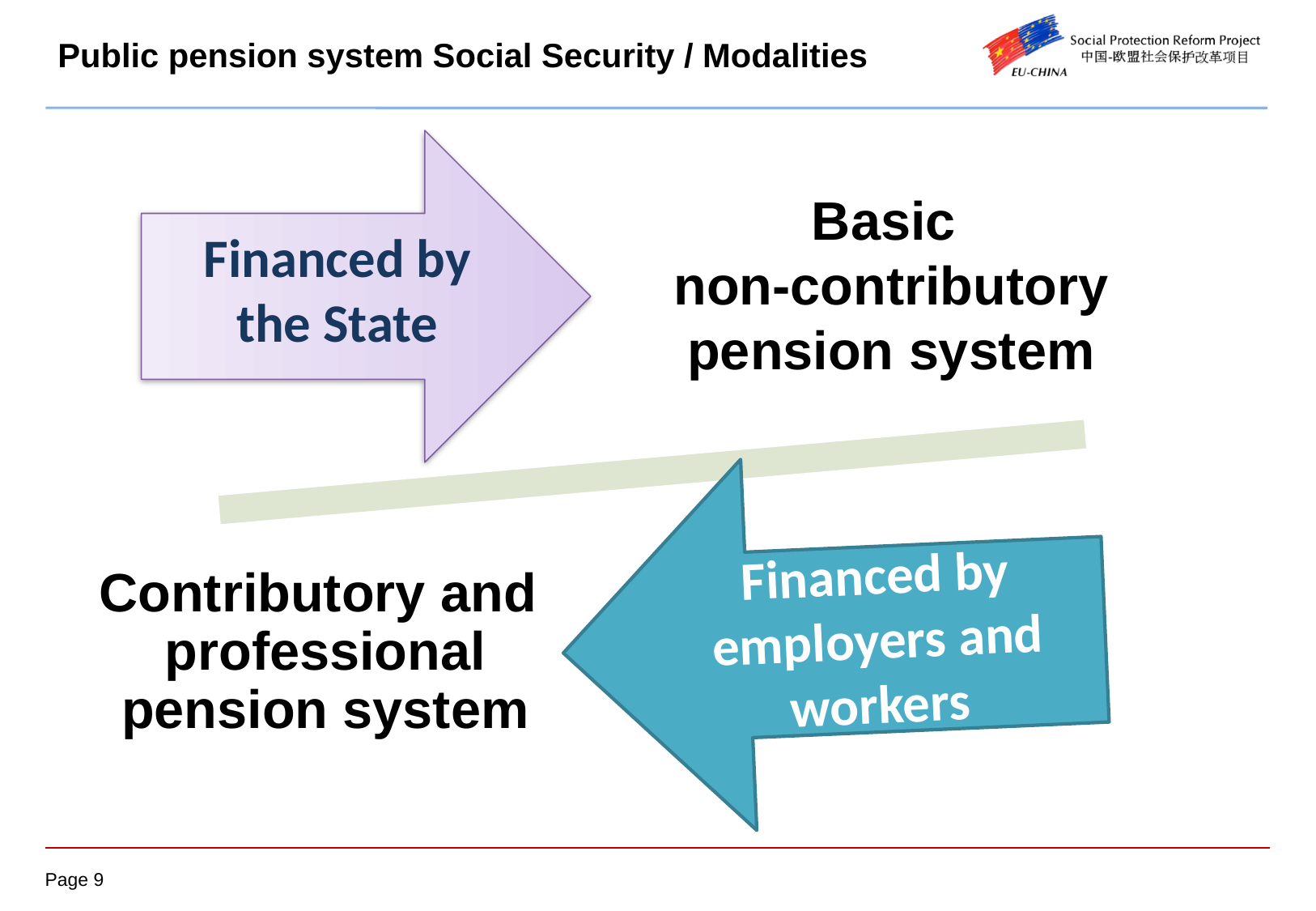

# Public pension system Social Security / Modalities
Basic
non-contributory pension system
Contributory and  professional pension system
Financed by the State
Financed by employers and workers